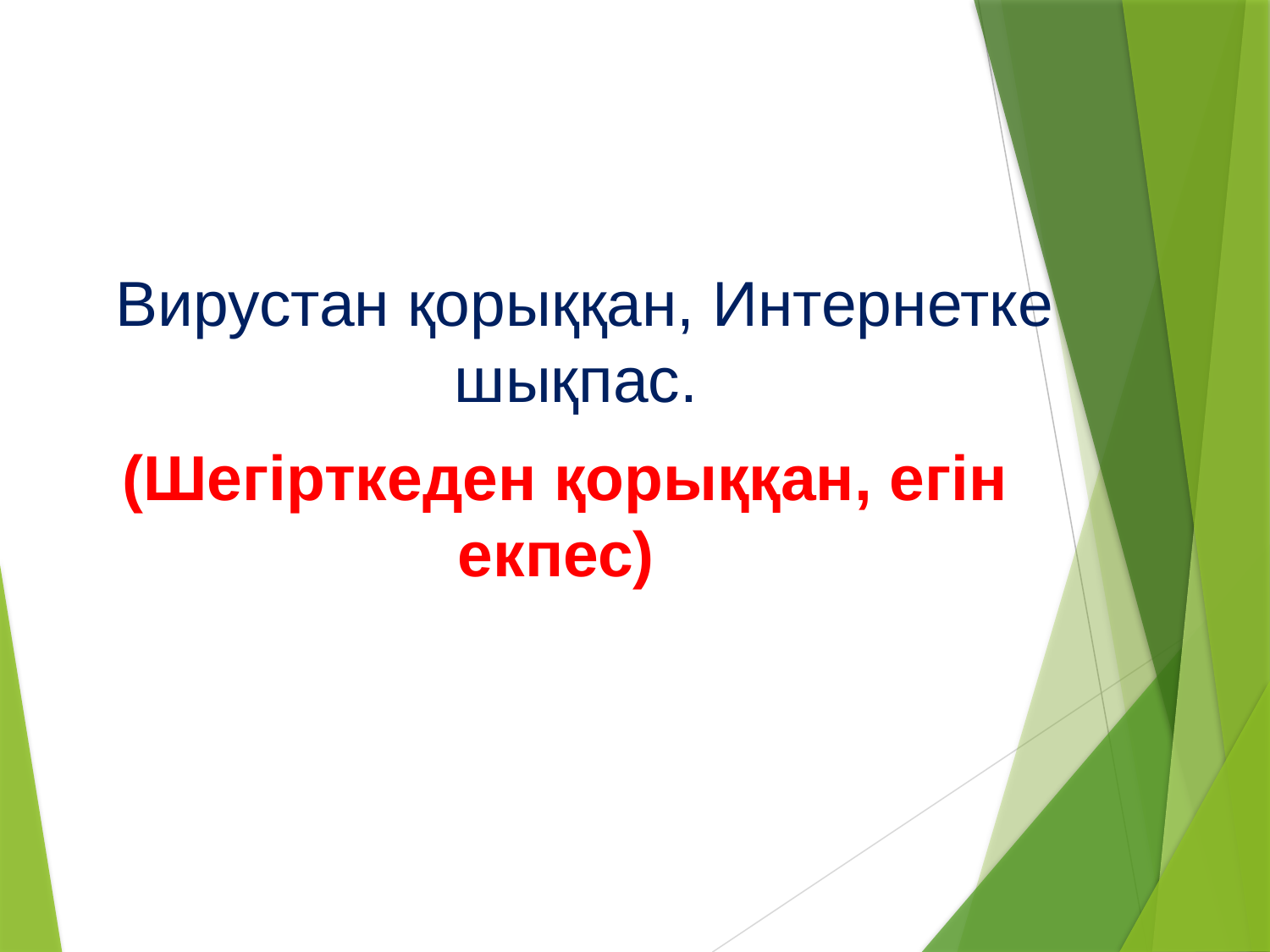

# Вирустан қорыққан, Интернетке шықпас.
(Шегірткеден қорыққан, егін екпес)